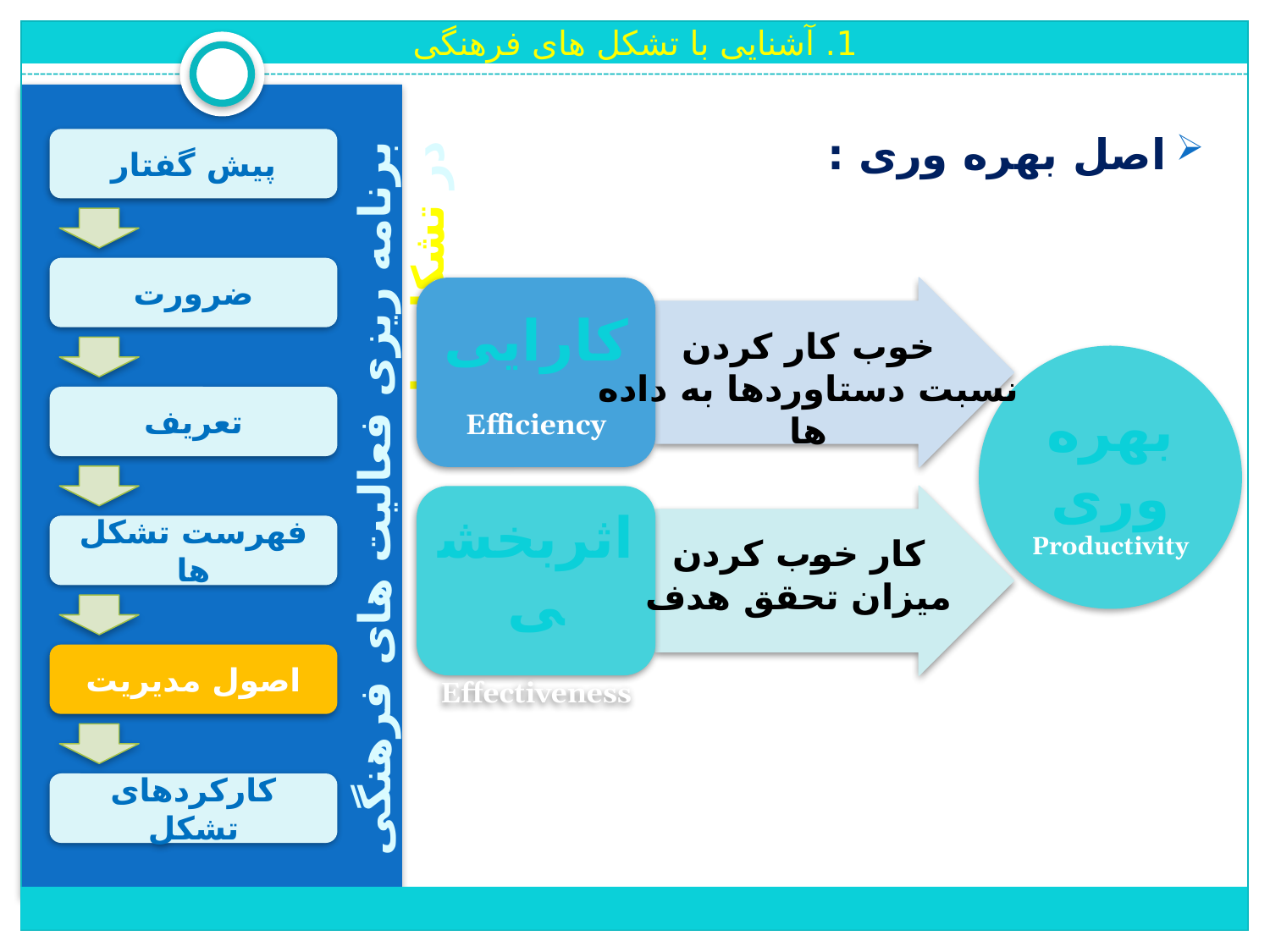

1. آشنایی با تشکل های فرهنگی
اصل بهره وری :

پیش گفتار

ضرورت
کارایی
Efficiency

خوب کار کردن
نسبت دستاوردها به داده ها

بهره وری
Productivity
تعریف

برنامه ریزی فعالیت های فرهنگی در تشکل ها
اثربخشی
 Effectiveness

فهرست تشکل ها
کار خوب کردن
میزان تحقق هدف

اصول مدیریت

کارکردهای تشکل